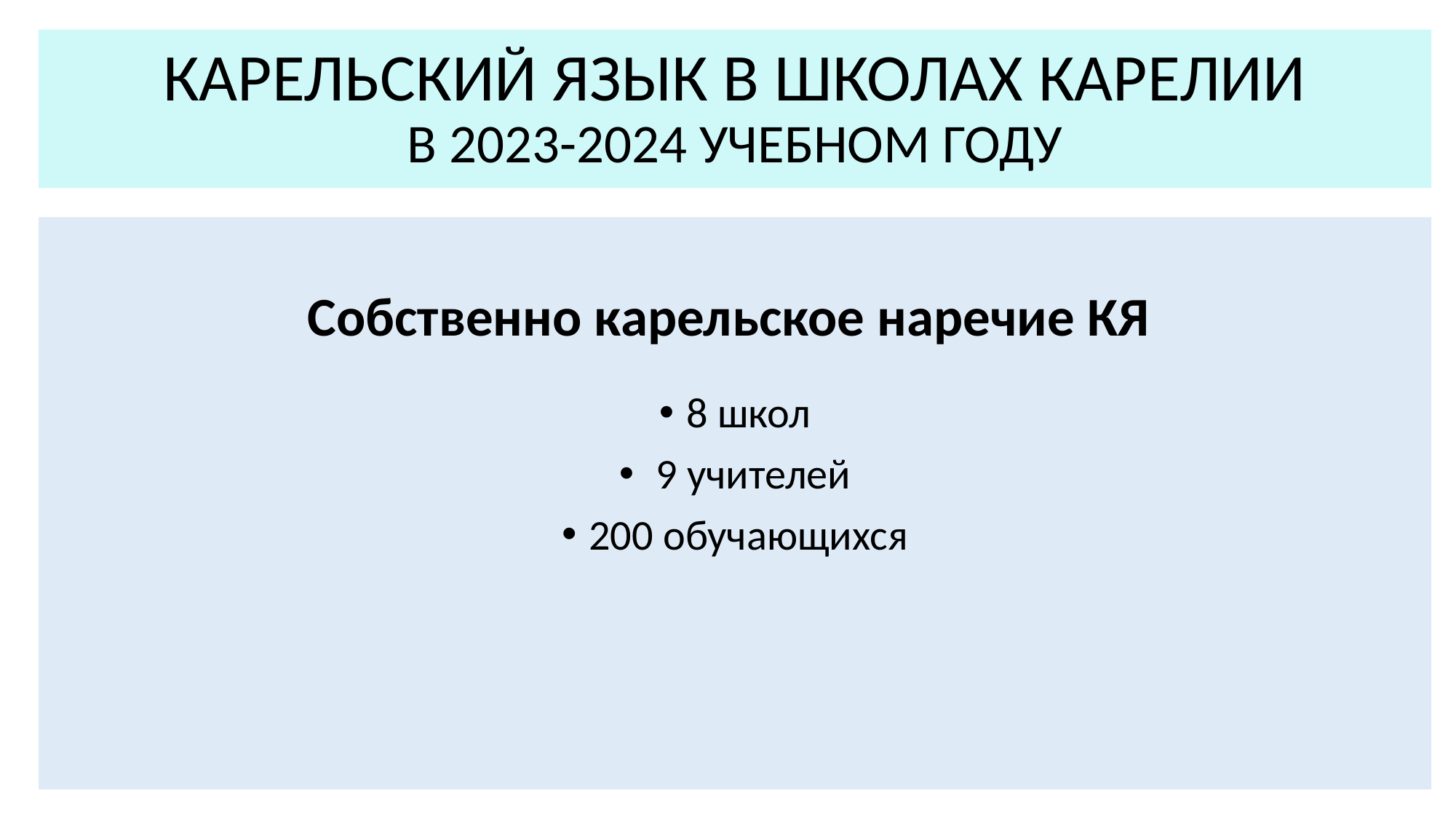

# КАРЕЛЬСКИЙ ЯЗЫК В ШКОЛАХ КАРЕЛИИ В 2023-2024 УЧЕБНОМ ГОДУ

Собственно карельское наречие КЯ

8 школ
 9 учителей
200 обучающихся